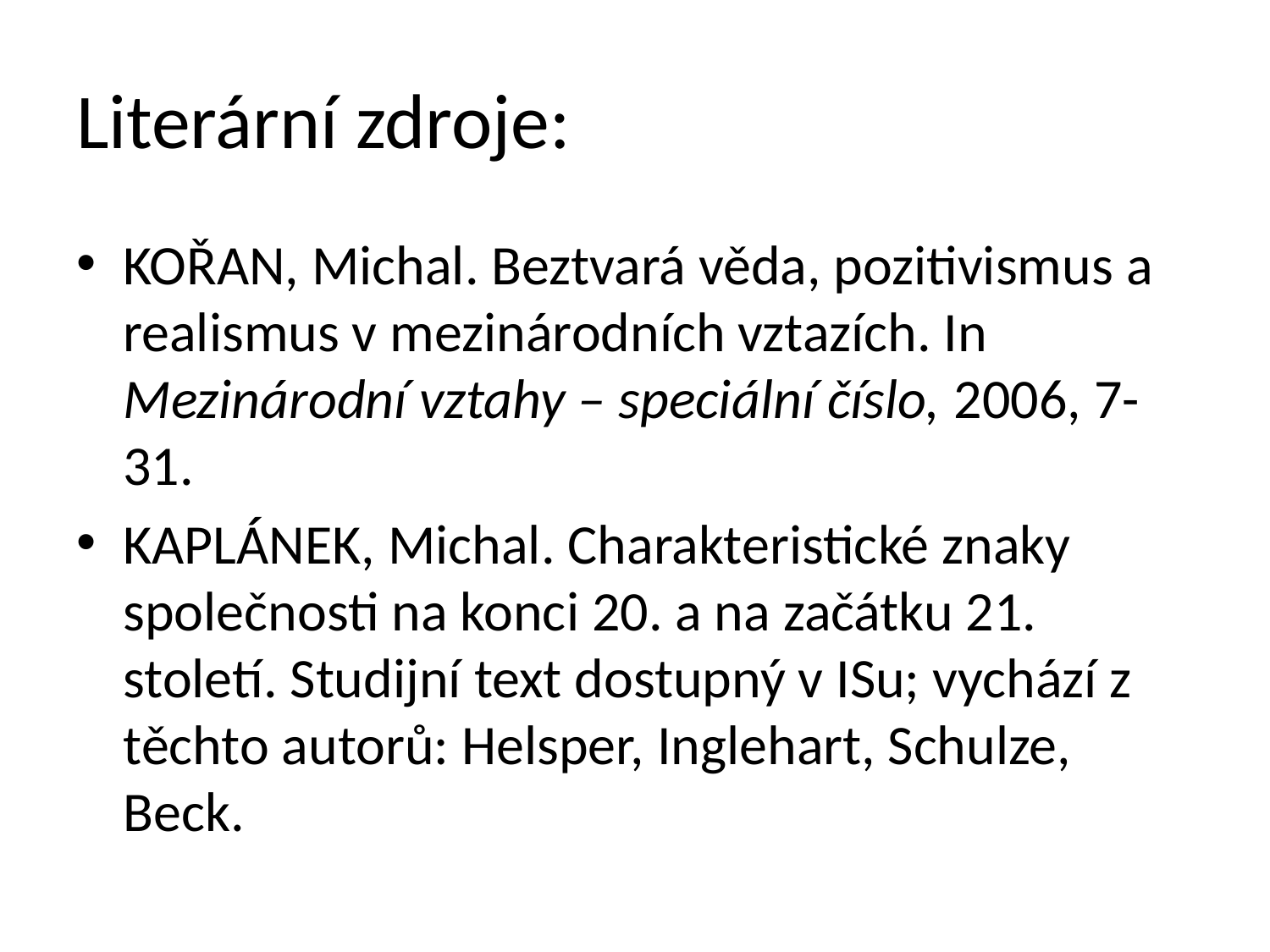

# Literární zdroje:
KOŘAN, Michal. Beztvará věda, pozitivismus a realismus v mezinárodních vztazích. In Mezinárodní vztahy – speciální číslo, 2006, 7-31.
KAPLÁNEK, Michal. Charakteristické znaky společnosti na konci 20. a na začátku 21. století. Studijní text dostupný v ISu; vychází z těchto autorů: Helsper, Inglehart, Schulze, Beck.